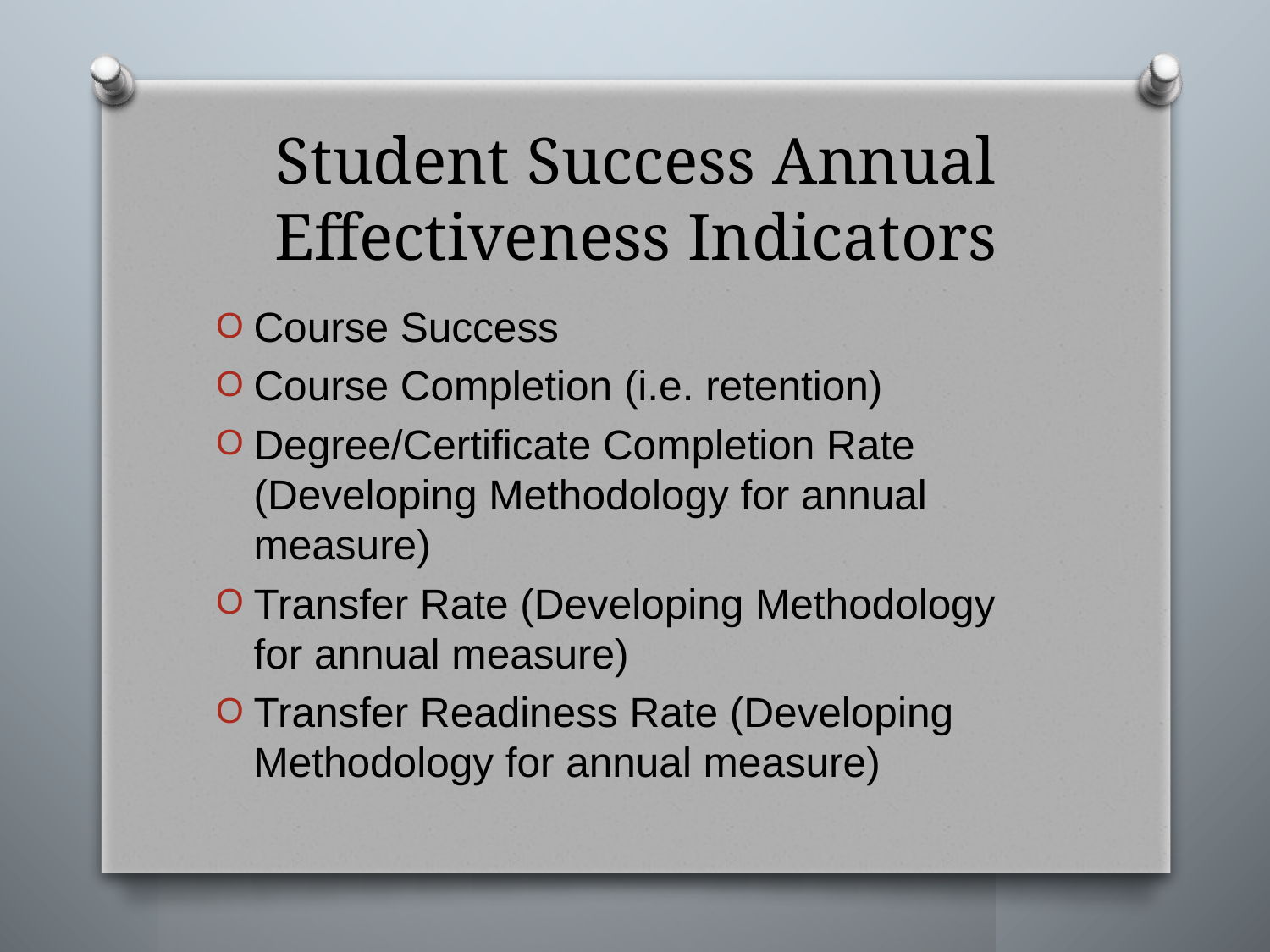

# Student Success Annual Effectiveness Indicators
Course Success
Course Completion (i.e. retention)
Degree/Certificate Completion Rate (Developing Methodology for annual measure)
Transfer Rate (Developing Methodology for annual measure)
Transfer Readiness Rate (Developing Methodology for annual measure)